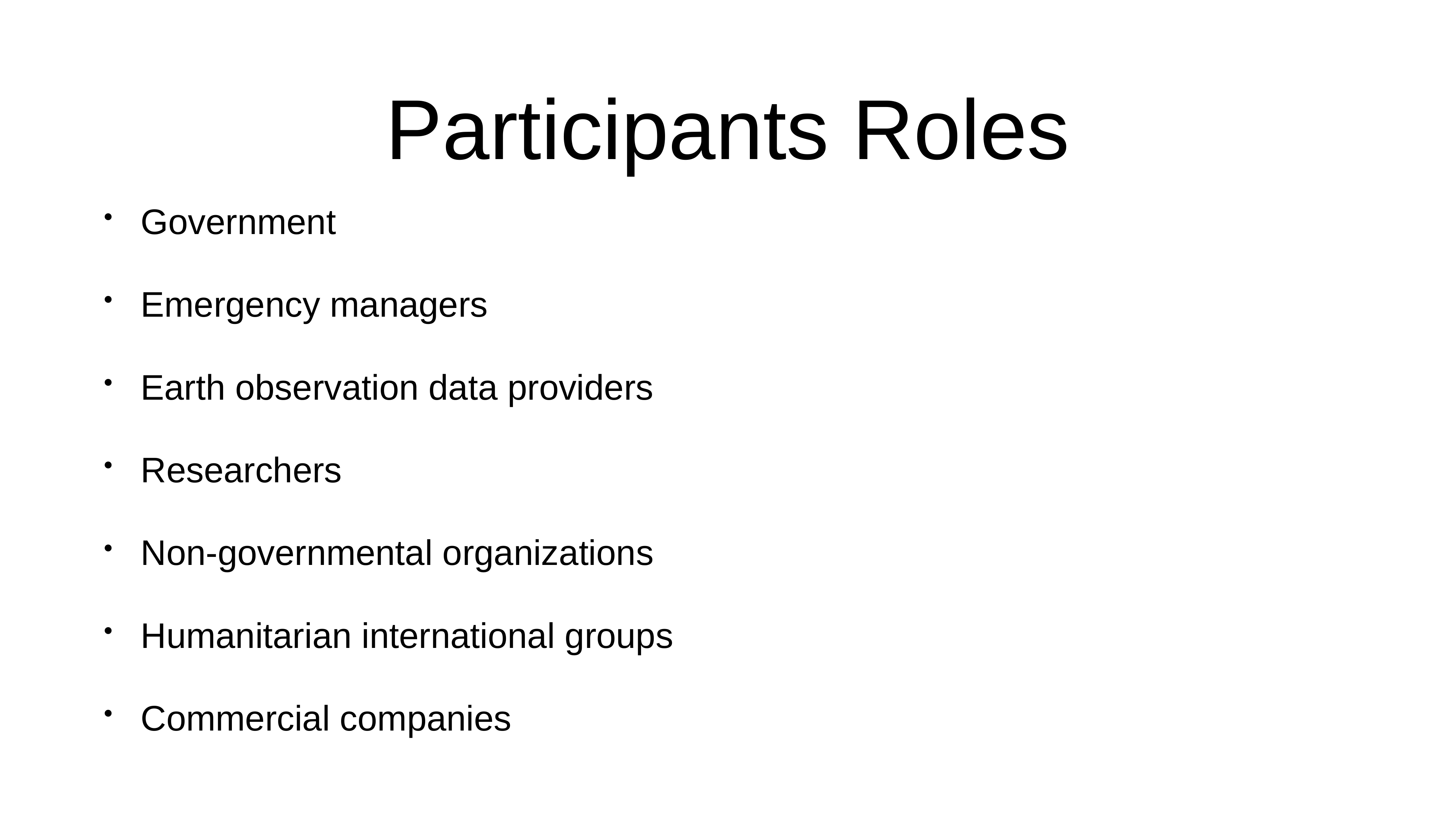

# Participants Roles
Government
Emergency managers
Earth observation data providers
Researchers
Non-governmental organizations
Humanitarian international groups
Commercial companies